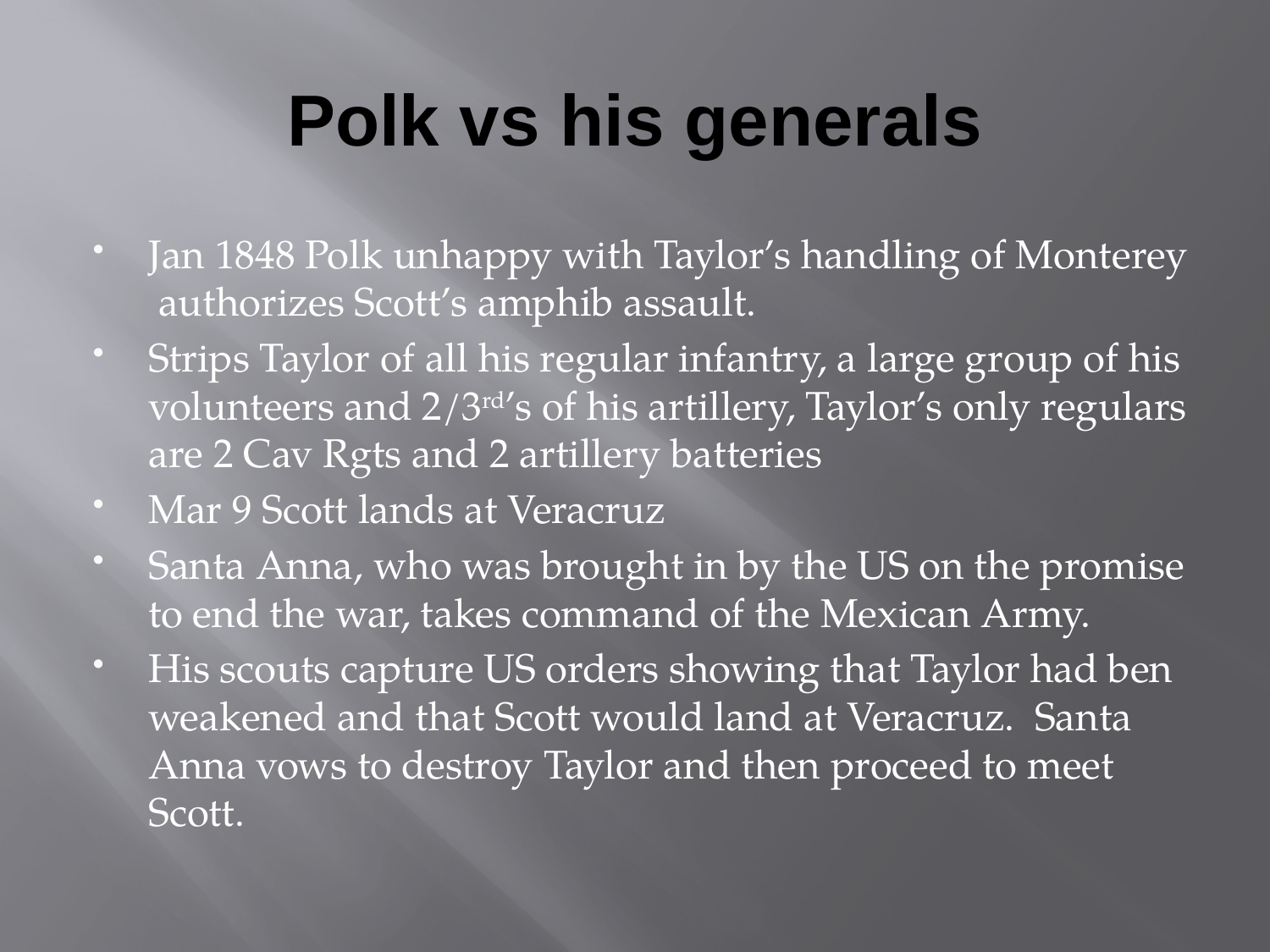

# Polk vs his generals
Jan 1848 Polk unhappy with Taylor’s handling of Monterey  authorizes Scott’s amphib assault.
Strips Taylor of all his regular infantry, a large group of his volunteers and 2/3rd’s of his artillery, Taylor’s only regulars are 2 Cav Rgts and 2 artillery batteries
Mar 9 Scott lands at Veracruz
Santa Anna, who was brought in by the US on the promise to end the war, takes command of the Mexican Army.
His scouts capture US orders showing that Taylor had ben weakened and that Scott would land at Veracruz.  Santa Anna vows to destroy Taylor and then proceed to meet Scott.